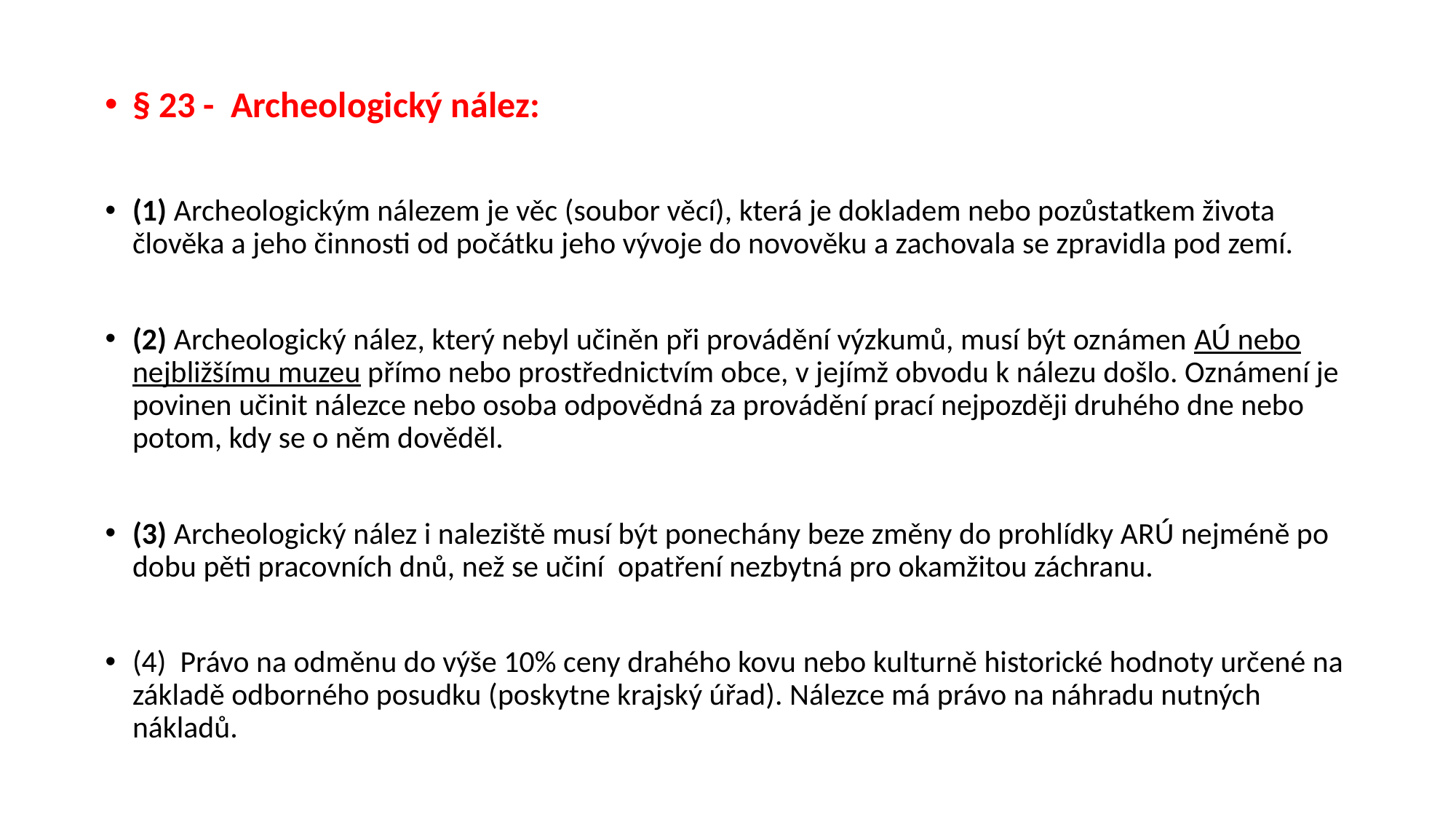

§ 23 -  Archeologický nález:

(1) Archeologickým nálezem je věc (soubor věcí), která je dokladem nebo pozůstatkem života člověka a jeho činnosti od počátku jeho vývoje do novověku a zachovala se zpravidla pod zemí.

(2) Archeologický nález, který nebyl učiněn při provádění výzkumů, musí být oznámen AÚ nebo nejbližšímu muzeu přímo nebo prostřednictvím obce, v jejímž obvodu k nálezu došlo. Oznámení je povinen učinit nálezce nebo osoba odpovědná za provádění prací nejpozději druhého dne nebo potom, kdy se o něm dověděl.

(3) Archeologický nález i naleziště musí být ponechány beze změny do prohlídky ARÚ nejméně po dobu pěti pracovních dnů, než se učiní  opatření nezbytná pro okamžitou záchranu.

(4)  Právo na odměnu do výše 10% ceny drahého kovu nebo kulturně historické hodnoty určené na základě odborného posudku (poskytne krajský úřad). Nálezce má právo na náhradu nutných nákladů.